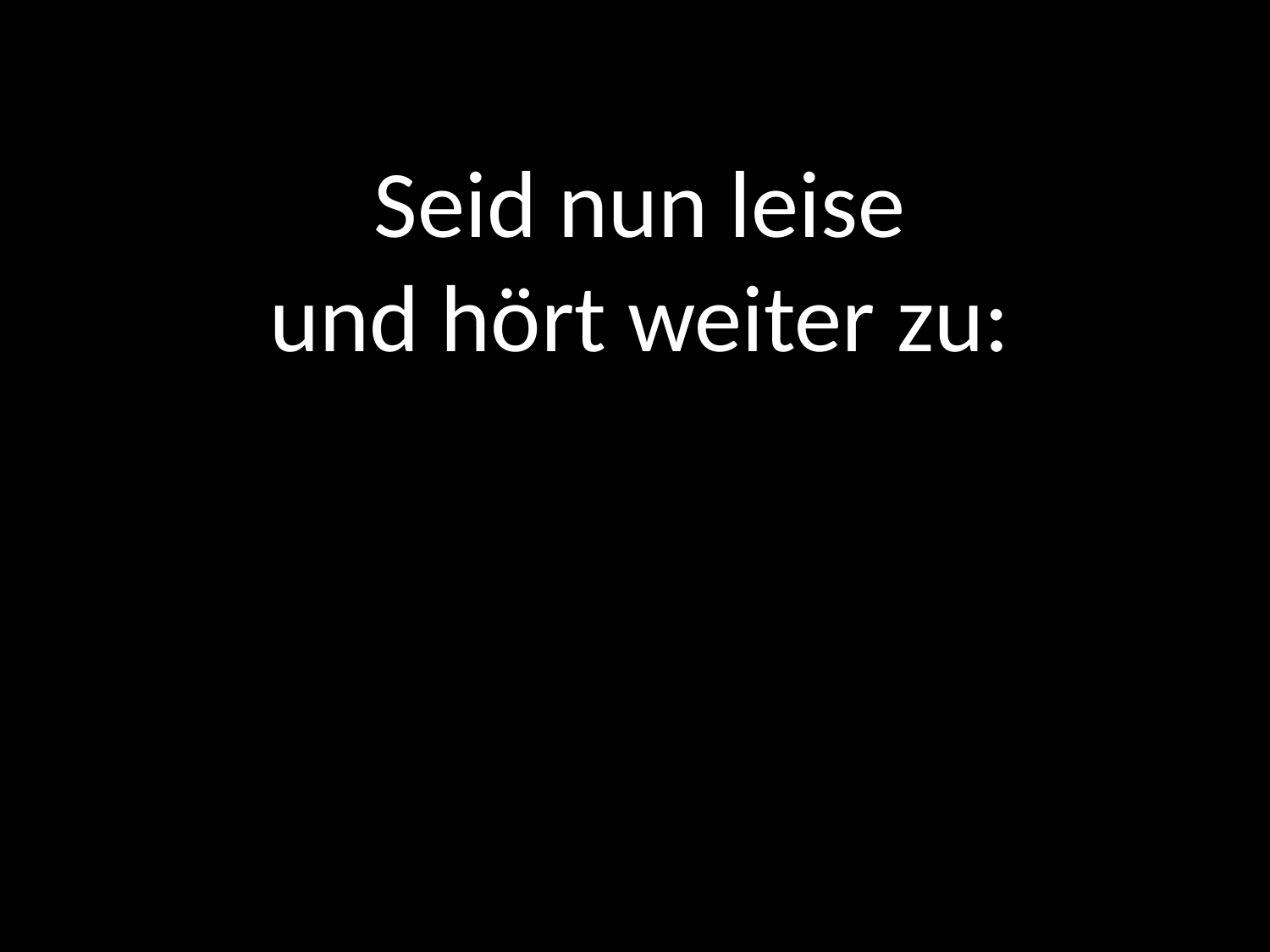

Seid nun leise
und hört weiter zu: